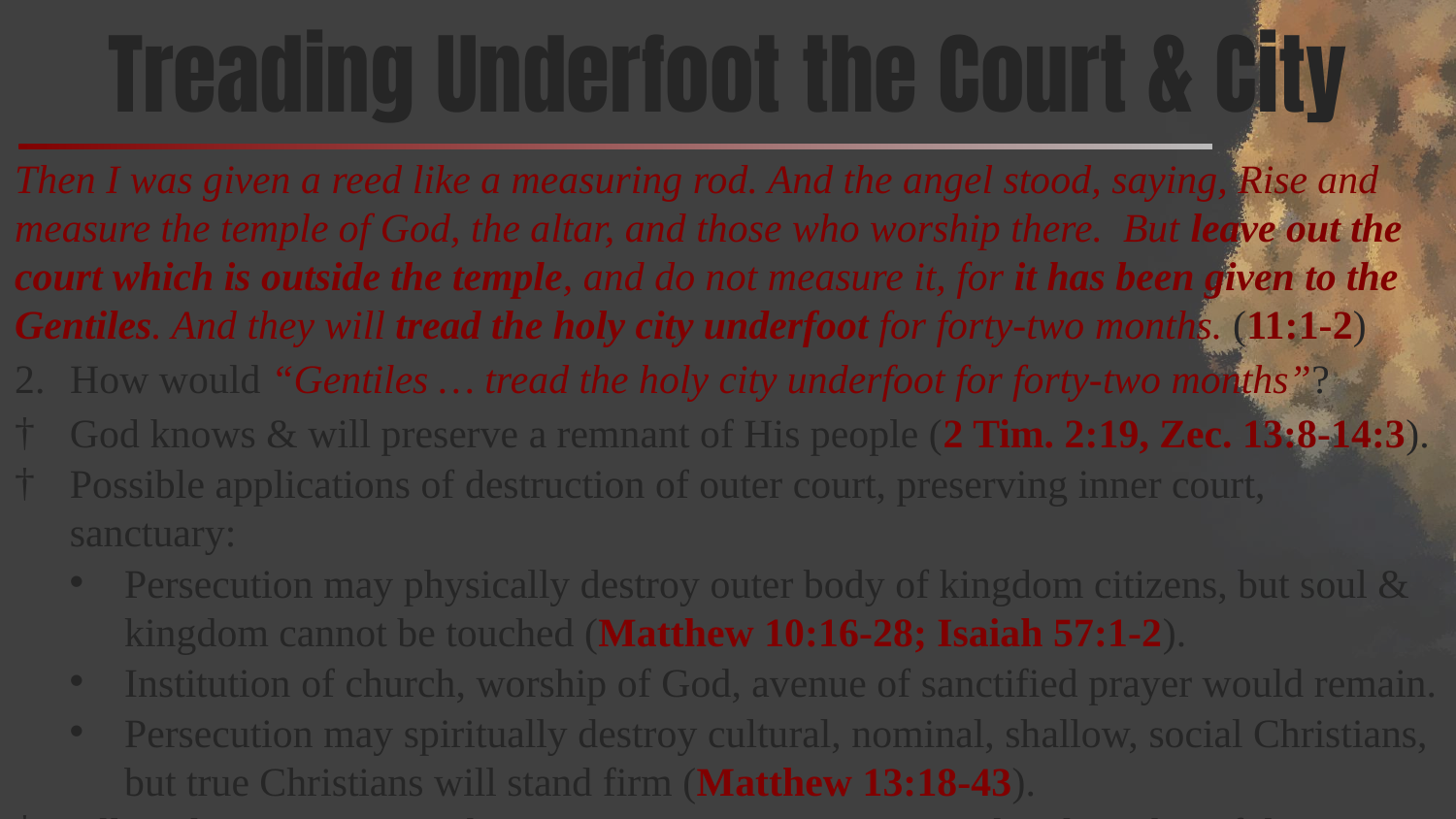

# Treading Underfoot the Court & City
Then I was given a reed like a measuring rod. And the angel stood, saying, Rise and measure the temple of God, the altar, and those who worship there.  But leave out the court which is outside the temple, and do not measure it, for it has been given to the Gentiles. And they will tread the holy city underfoot for forty-two months. (11:1-2)
How would “Gentiles … tread the holy city underfoot for forty-two months”?
God knows & will preserve a remnant of His people (2 Tim. 2:19, Zec. 13:8-14:3).
Possible applications of destruction of outer court, preserving inner court, sanctuary:
Persecution may physically destroy outer body of kingdom citizens, but soul & kingdom cannot be touched (Matthew 10:16-28; Isaiah 57:1-2).
Institution of church, worship of God, avenue of sanctified prayer would remain.
Persecution may spiritually destroy cultural, nominal, shallow, social Christians, but true Christians will stand firm (Matthew 13:18-43).
All applications are taught, encouraging commitment and realistic hopefulness.